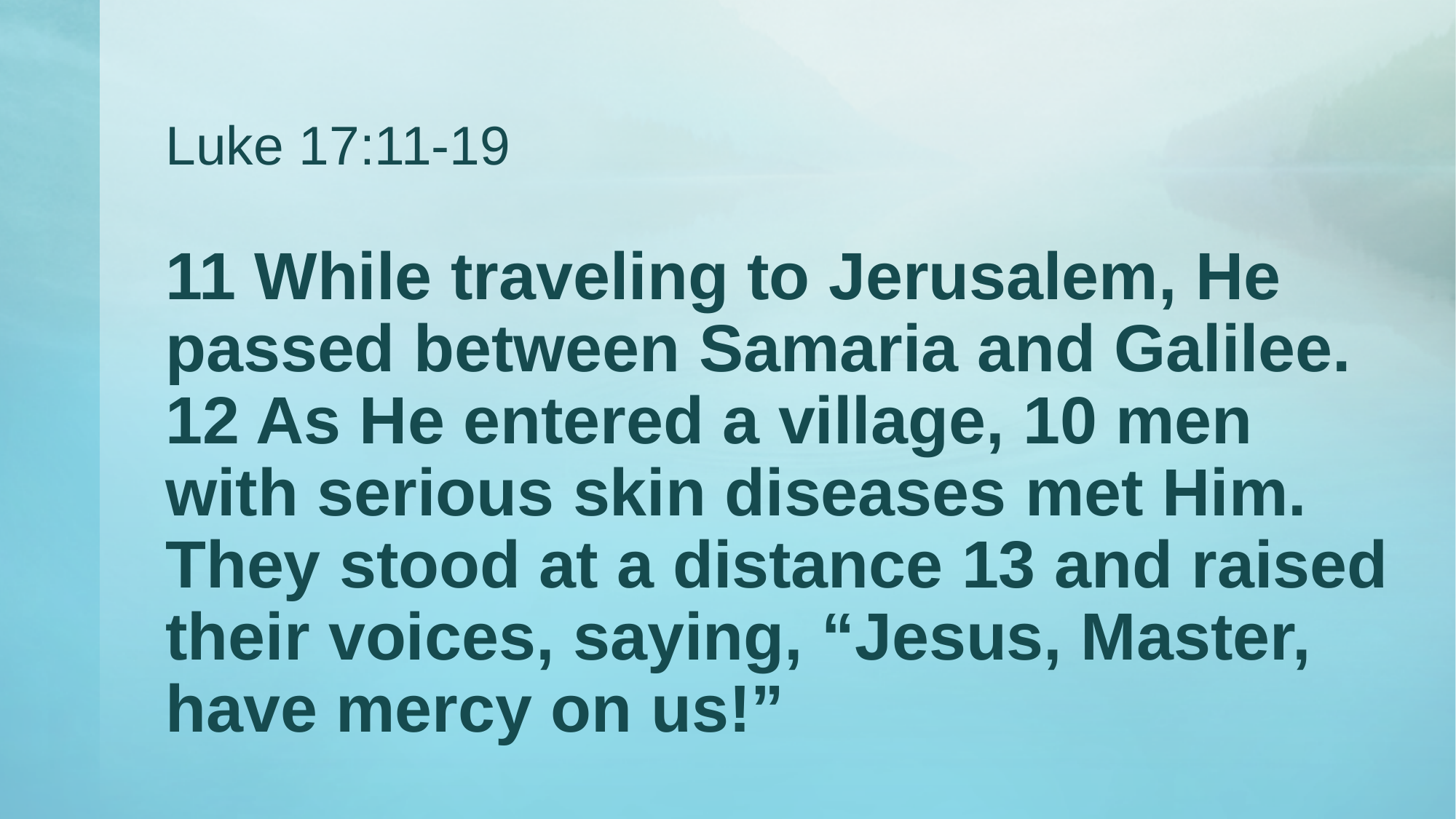

# Luke 17:11-19
11 While traveling to Jerusalem, He passed between Samaria and Galilee. 12 As He entered a village, 10 men with serious skin diseases met Him. They stood at a distance 13 and raised their voices, saying, “Jesus, Master, have mercy on us!”